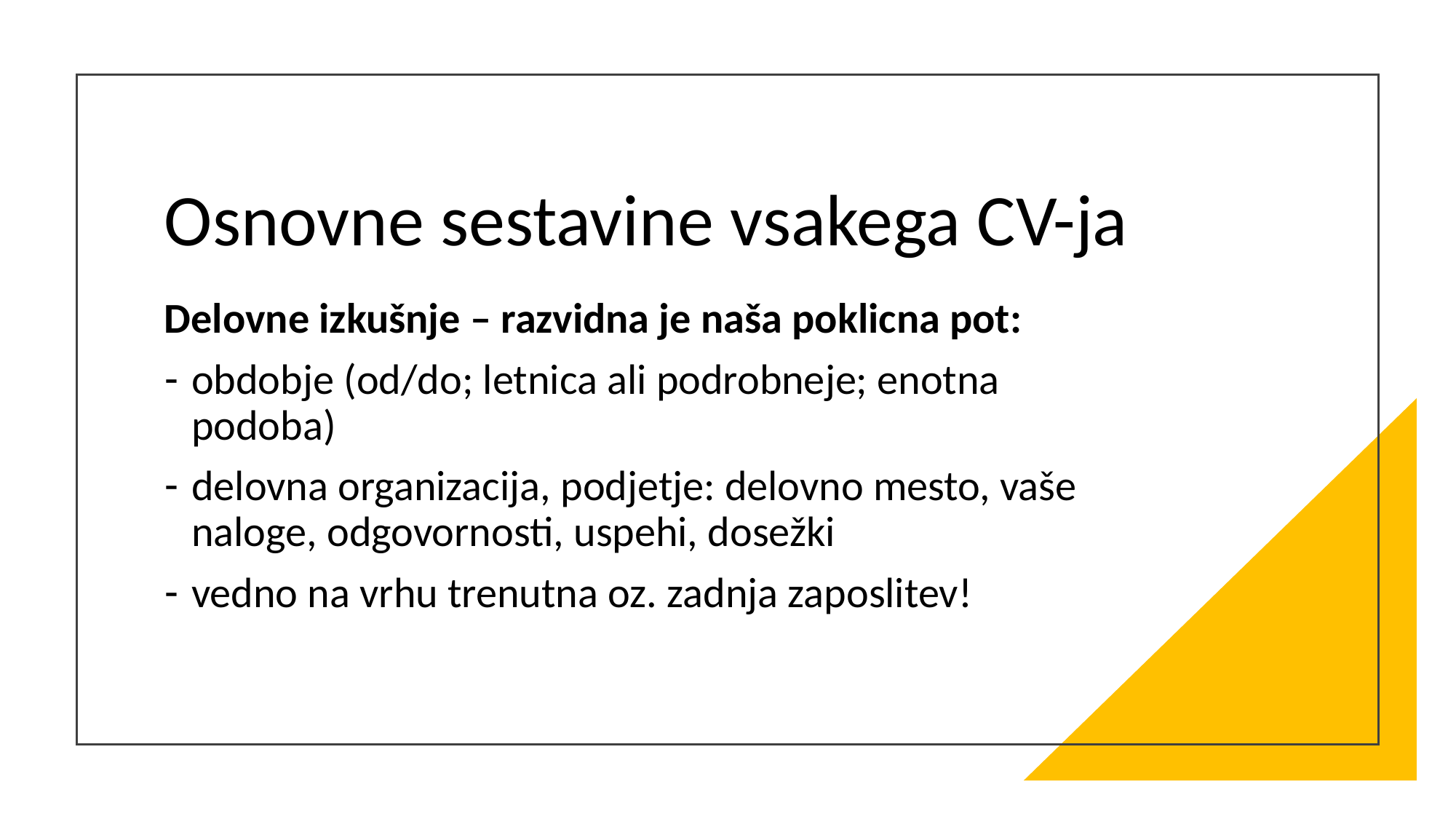

# Osnovne sestavine vsakega CV-ja
Delovne izkušnje – razvidna je naša poklicna pot:
obdobje (od/do; letnica ali podrobneje; enotna podoba)
delovna organizacija, podjetje: delovno mesto, vaše naloge, odgovornosti, uspehi, dosežki
vedno na vrhu trenutna oz. zadnja zaposlitev!